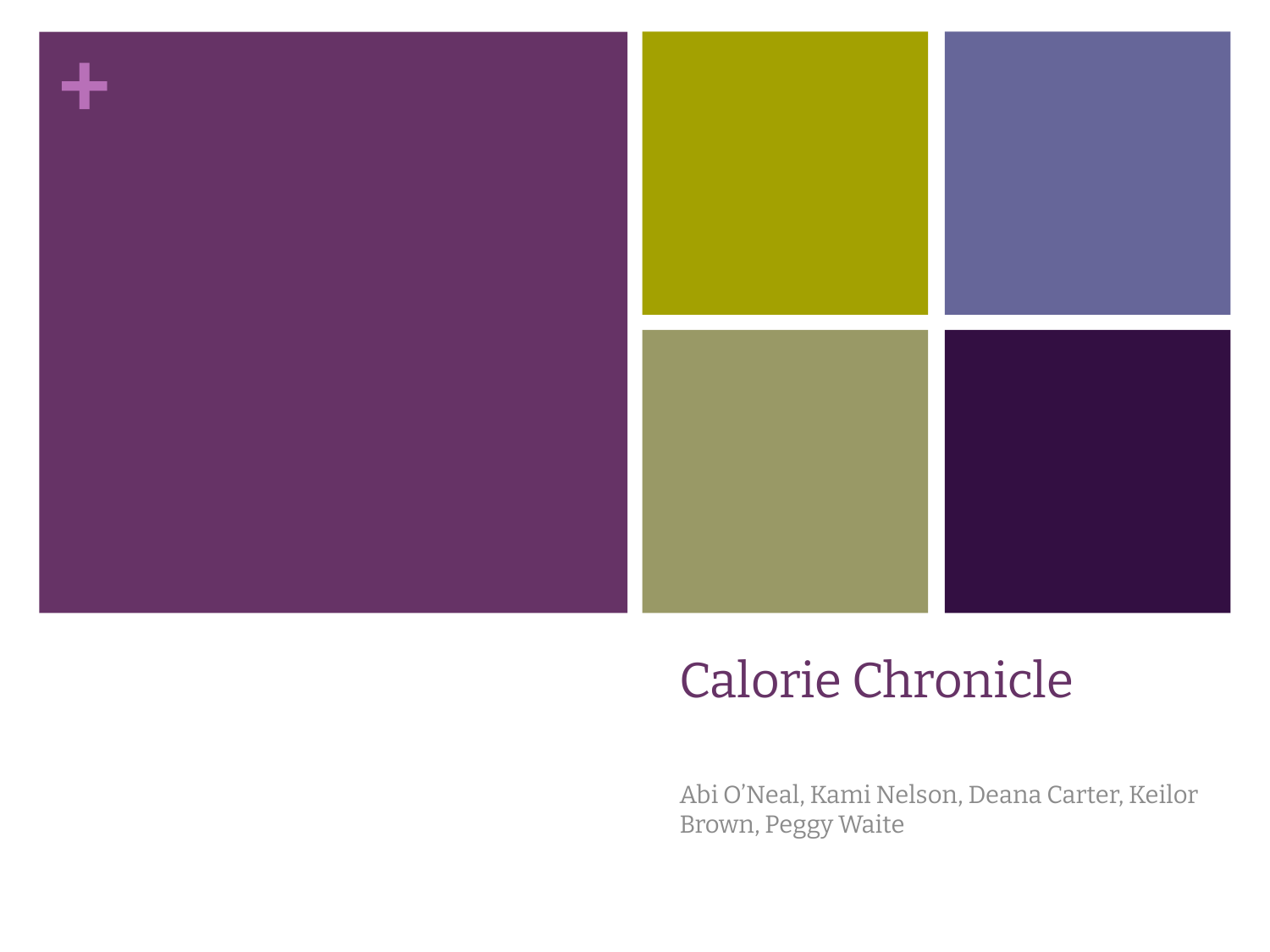

# Calorie Chronicle
Abi O’Neal, Kami Nelson, Deana Carter, Keilor Brown, Peggy Waite